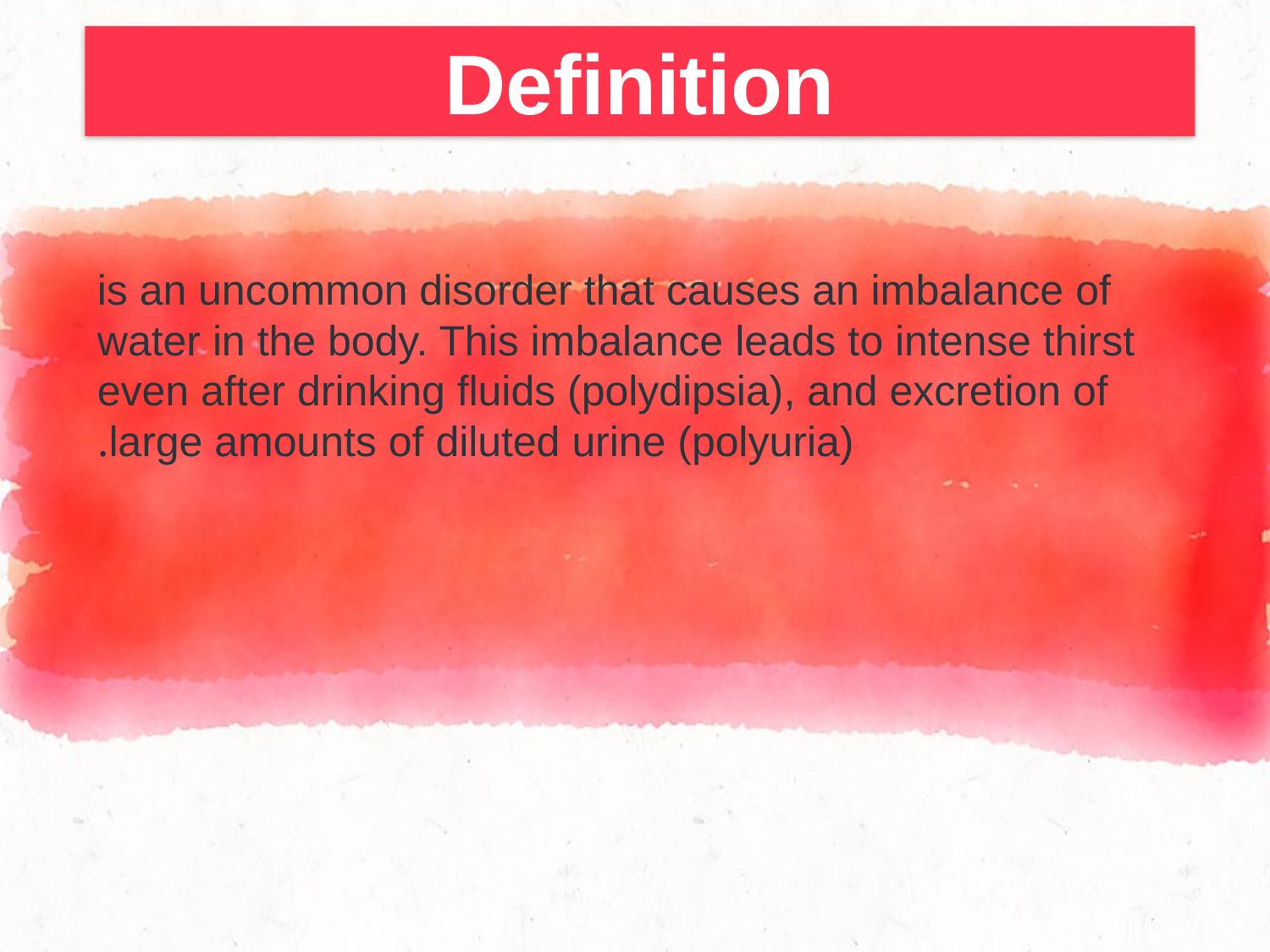

# Definition
is an uncommon disorder that causes an imbalance of water in the body. This imbalance leads to intense thirst even after drinking fluids (polydipsia), and excretion of large amounts of diluted urine (polyuria).